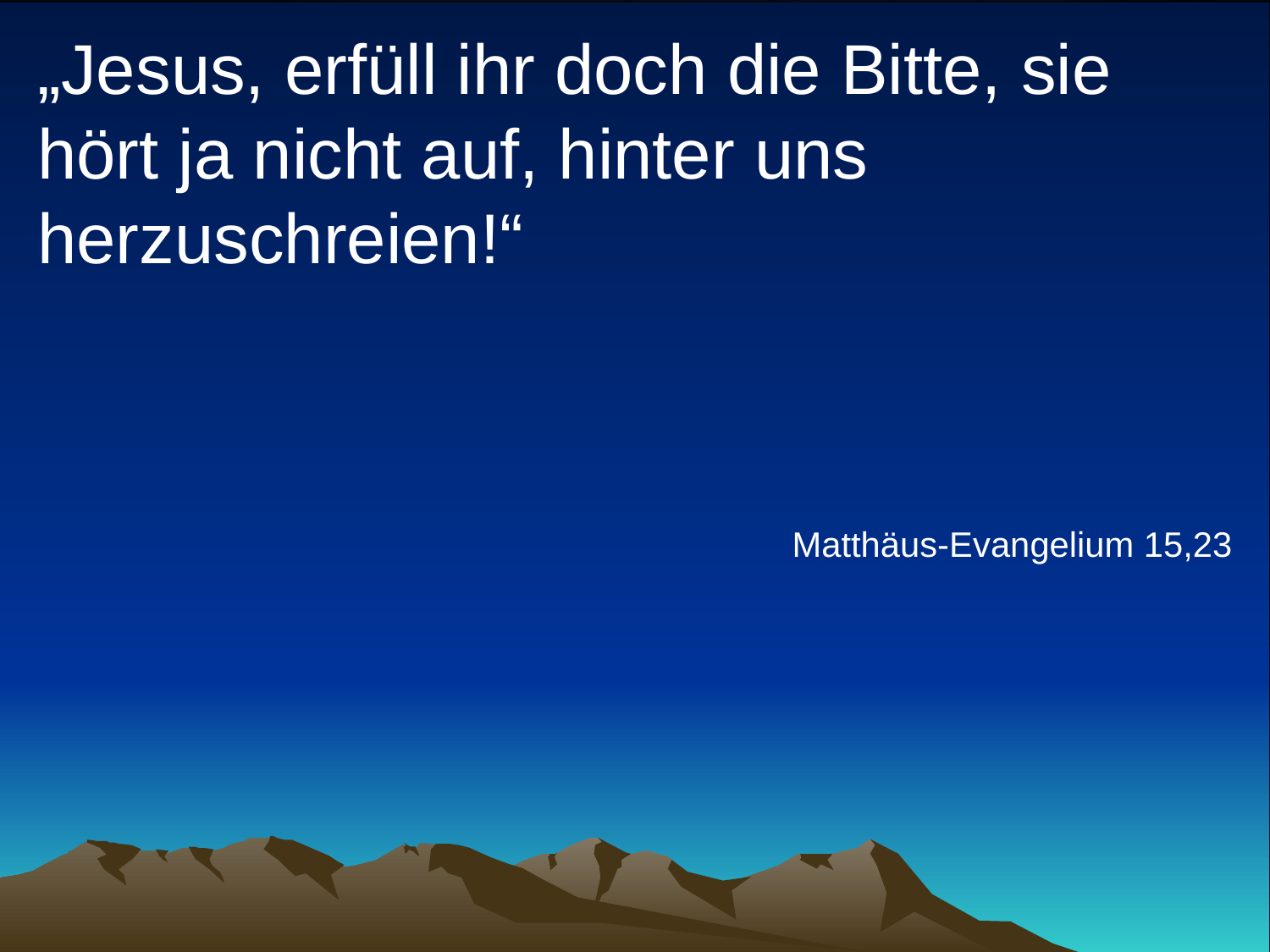

# „Jesus, erfüll ihr doch die Bitte, sie hört ja nicht auf, hinter uns herzuschreien!“
Matthäus-Evangelium 15,23